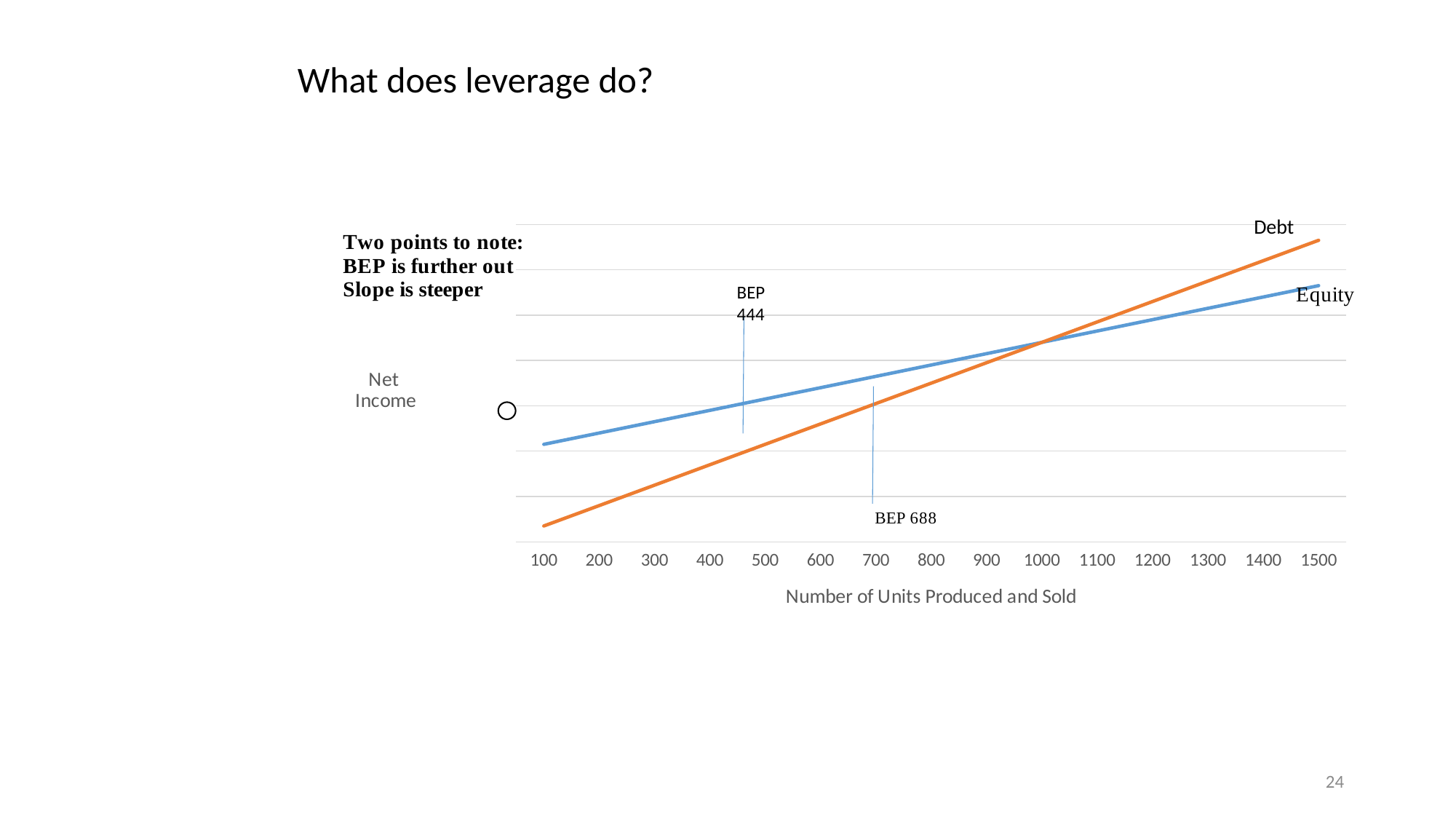

# What does leverage do?

### Chart

| Category | Company One | Company Two |
|---|---|---|
| 100 | -42500.0 | -132500.0 |
| 200 | -30000.0 | -110000.0 |
| 300 | -17500.0 | -87500.0 |
| 400 | -5000.0 | -65000.0 |
| 500 | 7500.0 | -42500.0 |
| 600 | 20000.0 | -20000.0 |
| 700 | 32500.0 | 2500.0 |
| 800 | 45000.0 | 25000.0 |
| 900 | 57500.0 | 47500.0 |
| 1000 | 70000.0 | 70000.0 |
| 1100 | 82500.0 | 92500.0 |
| 1200 | 95000.0 | 115000.0 |
| 1300 | 107500.0 | 137500.0 |
| 1400 | 120000.0 | 160000.0 |
| 1500 | 132500.0 | 182500.0 |
Debt
BEP444
24